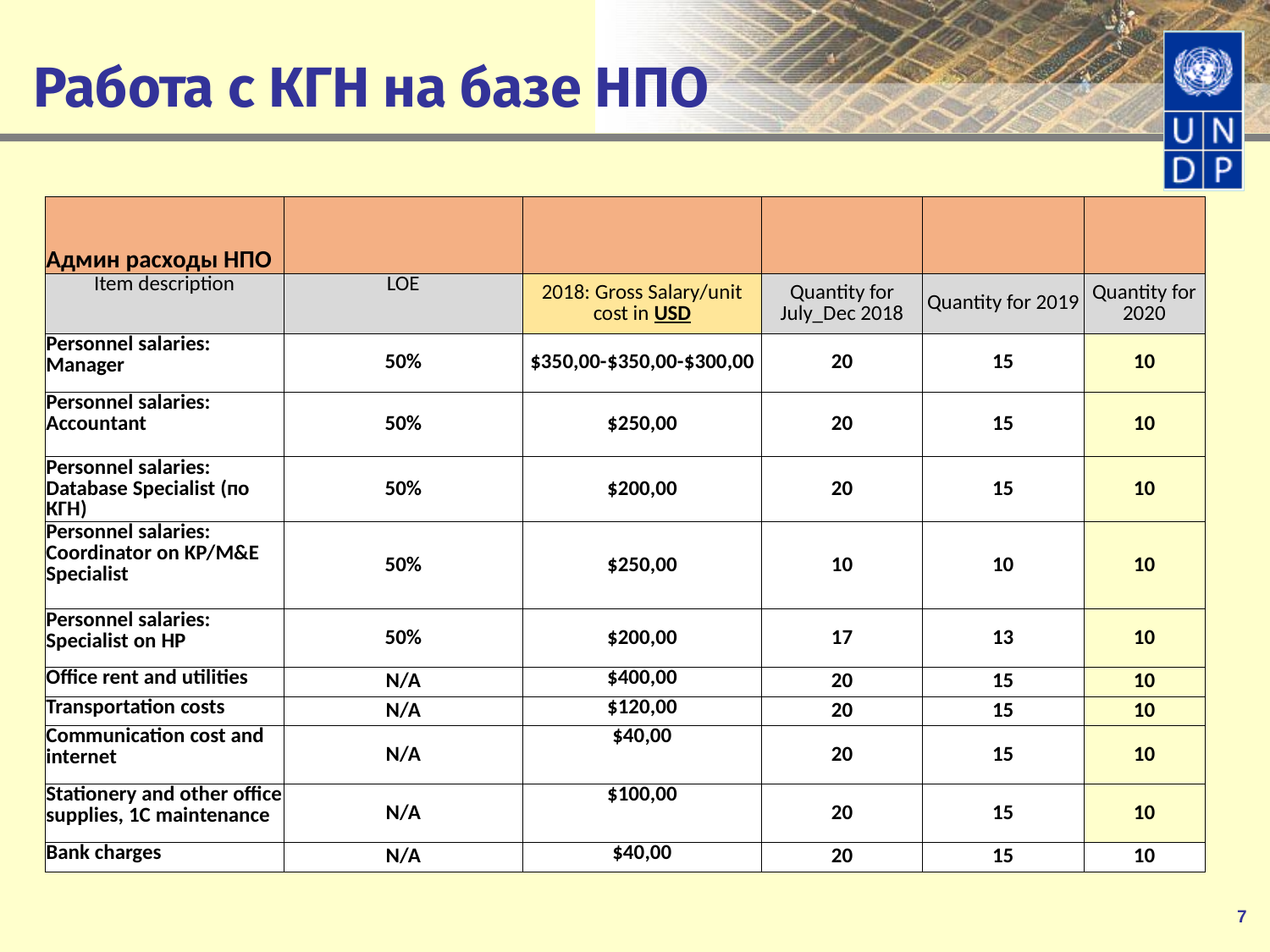

# Работа с КГН на базе НПО
| Админ расходы НПО |  |  |  |  |  |
| --- | --- | --- | --- | --- | --- |
| Item description | LOE | 2018: Gross Salary/unit cost in USD | Quantity for July\_Dec 2018 | Quantity for 2019 | Quantity for 2020 |
| Personnel salaries: Manager | 50% | $350,00-$350,00-$300,00 | 20 | 15 | 10 |
| Personnel salaries: Accountant | 50% | $250,00 | 20 | 15 | 10 |
| Personnel salaries: Database Specialist (по КГН) | 50% | $200,00 | 20 | 15 | 10 |
| Personnel salaries: Coordinator on KP/M&E Specialist | 50% | $250,00 | 10 | 10 | 10 |
| Personnel salaries: Specialist on HP | 50% | $200,00 | 17 | 13 | 10 |
| Office rent and utilities | N/A | $400,00 | 20 | 15 | 10 |
| Transportation costs | N/A | $120,00 | 20 | 15 | 10 |
| Communication cost and internet | N/A | $40,00 | 20 | 15 | 10 |
| Stationery and other office supplies, 1C maintenance | N/A | $100,00 | 20 | 15 | 10 |
| Bank charges | N/A | $40,00 | 20 | 15 | 10 |
7